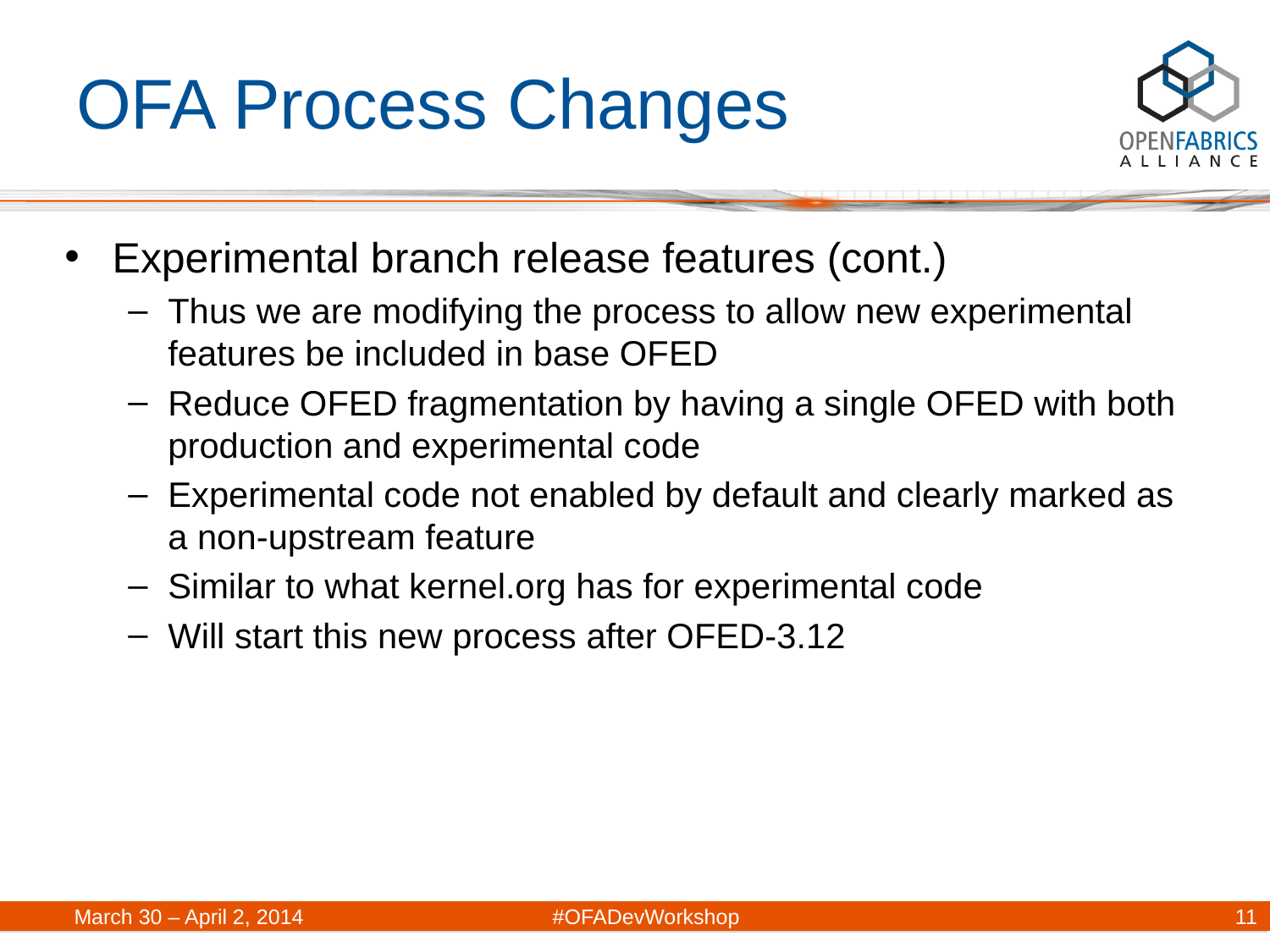

# OFA Process Changes
Experimental branch release features (cont.)
Thus we are modifying the process to allow new experimental features be included in base OFED
Reduce OFED fragmentation by having a single OFED with both production and experimental code
Experimental code not enabled by default and clearly marked as a non-upstream feature
Similar to what kernel.org has for experimental code
Will start this new process after OFED-3.12

11
March 30 – April 2, 2014	#OFADevWorkshop